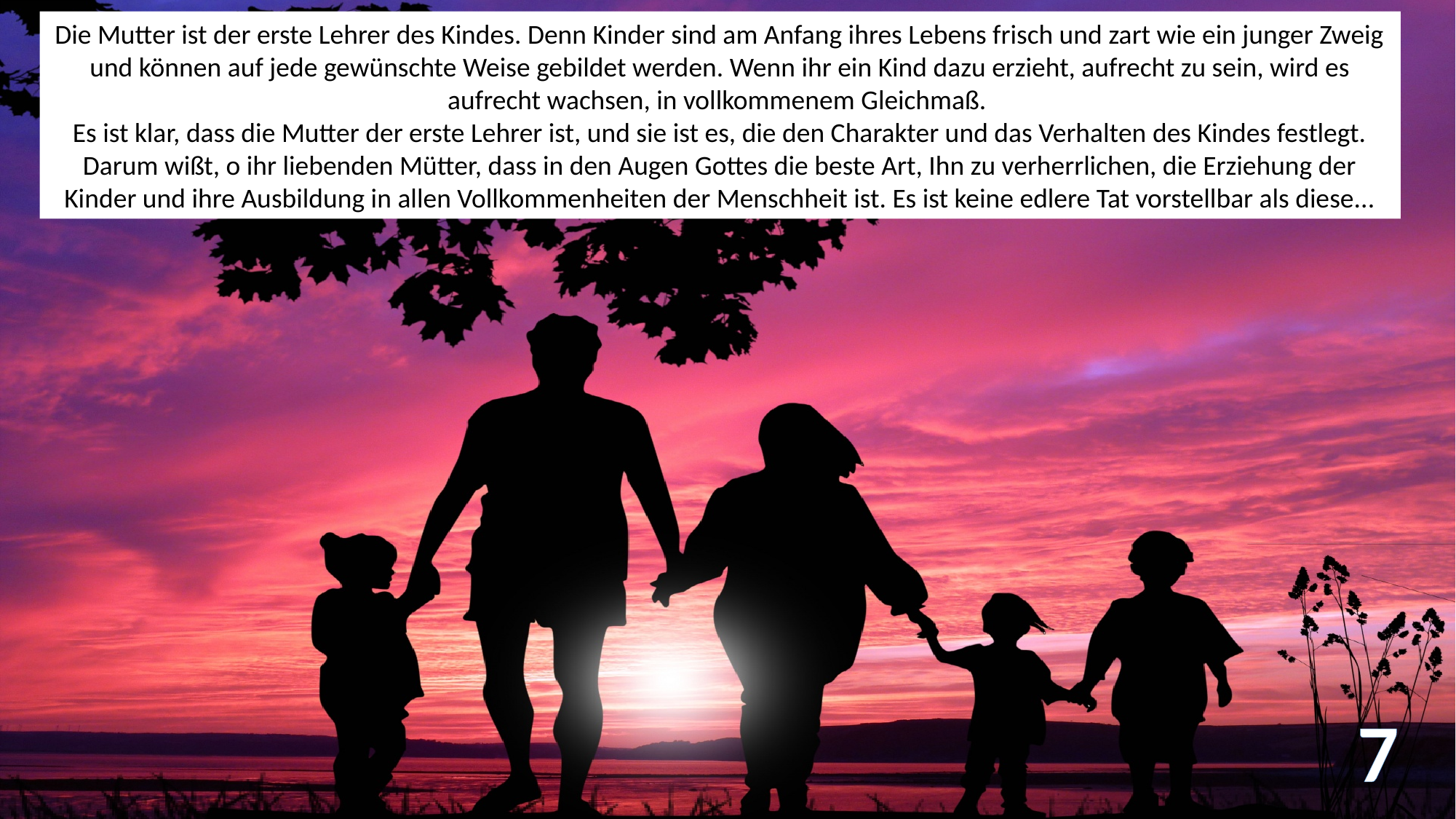

Die Mutter ist der erste Lehrer des Kindes. Denn Kinder sind am Anfang ihres Lebens frisch und zart wie ein junger Zweig und können auf jede gewünschte Weise gebildet werden. Wenn ihr ein Kind dazu erzieht, aufrecht zu sein, wird es aufrecht wachsen, in vollkommenem Gleichmaß.
Es ist klar, dass die Mutter der erste Lehrer ist, und sie ist es, die den Charakter und das Verhalten des Kindes festlegt.
Darum wißt, o ihr liebenden Mütter, dass in den Augen Gottes die beste Art, Ihn zu verherrlichen, die Erziehung der Kinder und ihre Ausbildung in allen Vollkommenheiten der Menschheit ist. Es ist keine edlere Tat vorstellbar als diese...
7